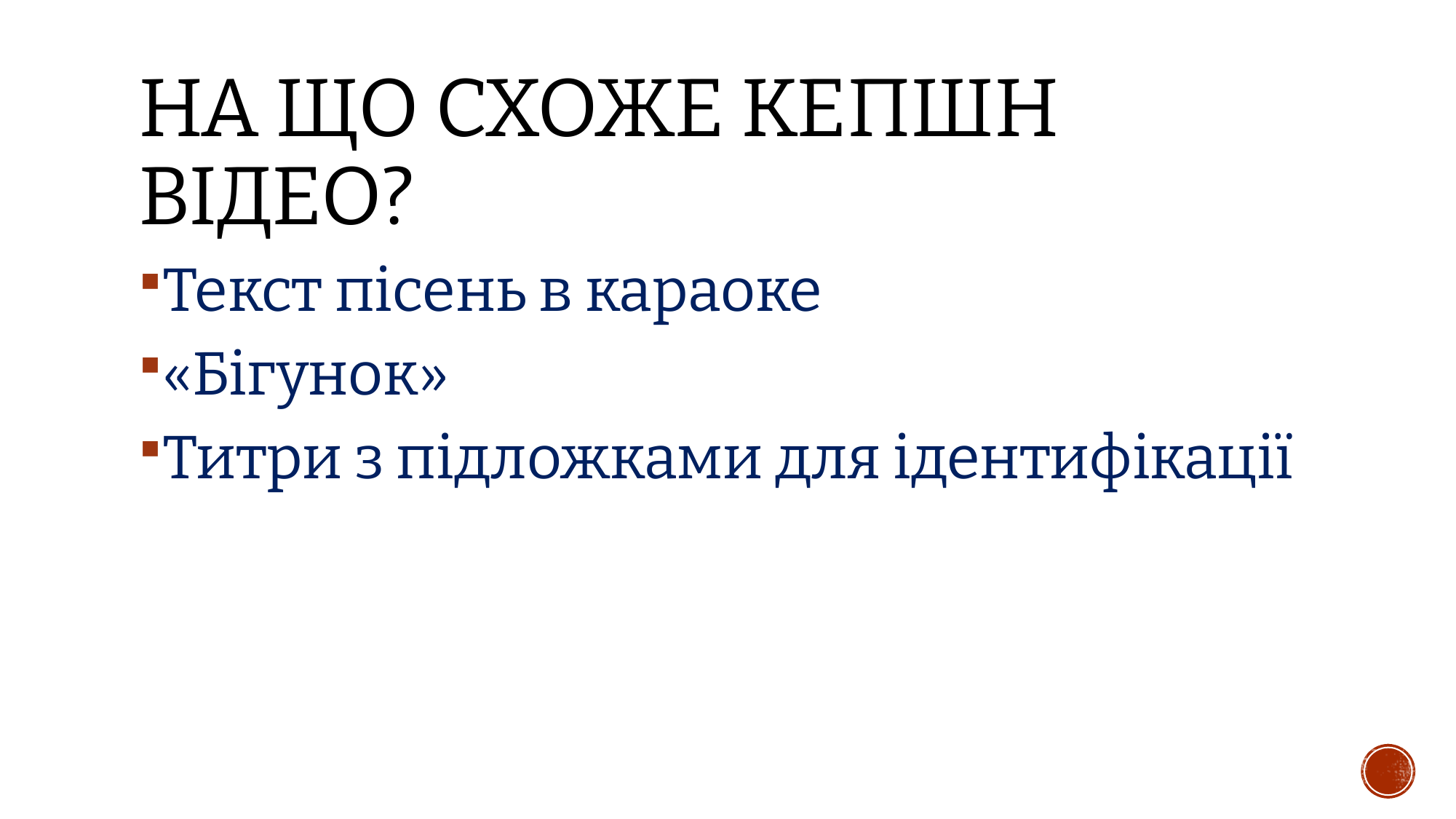

# На що схоже кепшн відео?
Текст пісень в караоке
«Бігунок»
Титри з підложками для ідентифікації